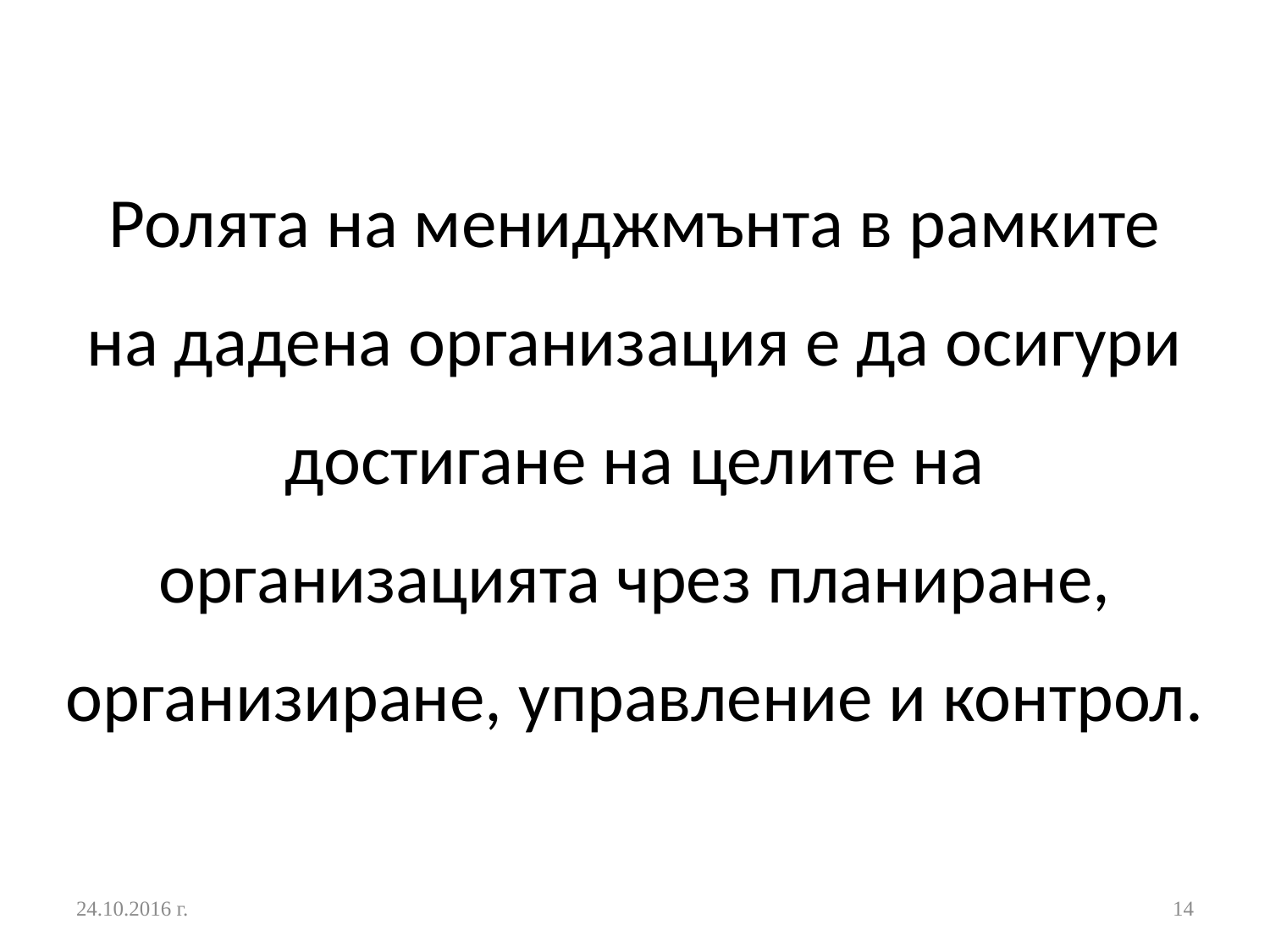

# Ролята на мениджмънта в рамките на дадена организация е да осигури достигане на целите на организацията чрез планиране, организиране, управление и контрол.
24.10.2016 г.
14